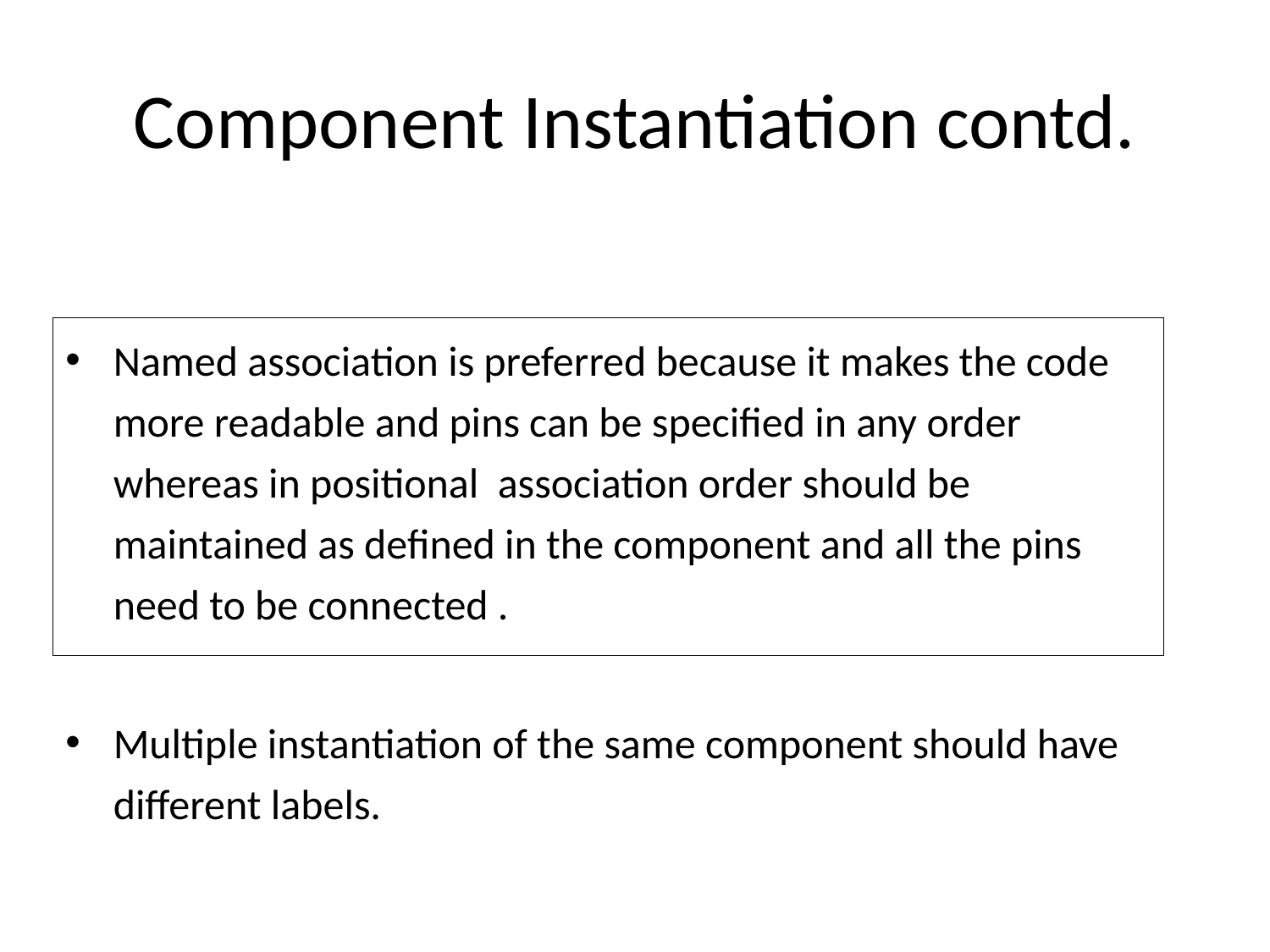

# Component Instantiation contd.
Named association is preferred because it makes the code more readable and pins can be specified in any order whereas in positional  association order should be maintained as defined in the component and all the pins need to be connected .

Multiple instantiation of the same component should have different labels.